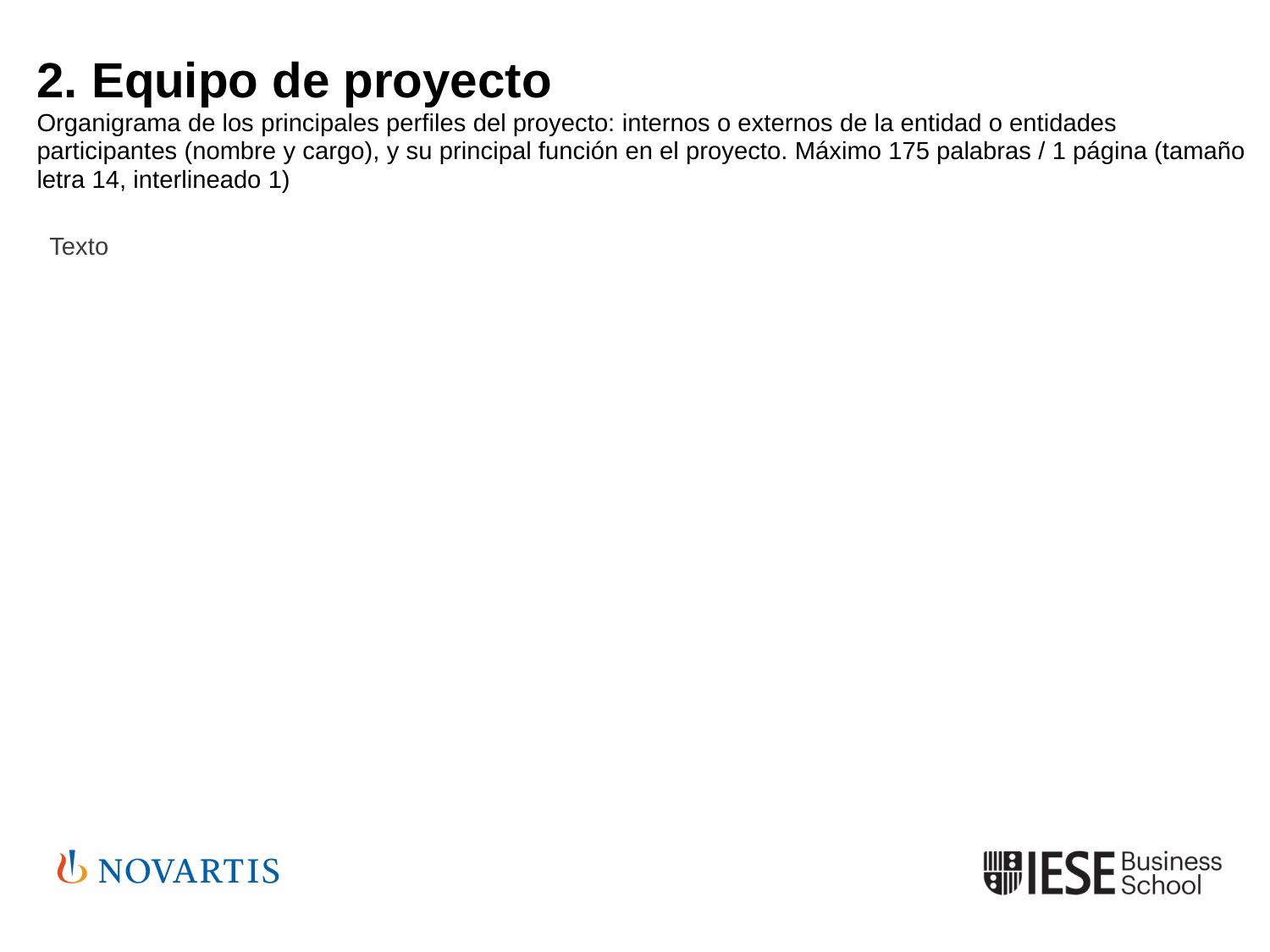

# 2. Equipo de proyecto Organigrama de los principales perfiles del proyecto: internos o externos de la entidad o entidades participantes (nombre y cargo), y su principal función en el proyecto. Máximo 175 palabras / 1 página (tamaño letra 14, interlineado 1)
Texto